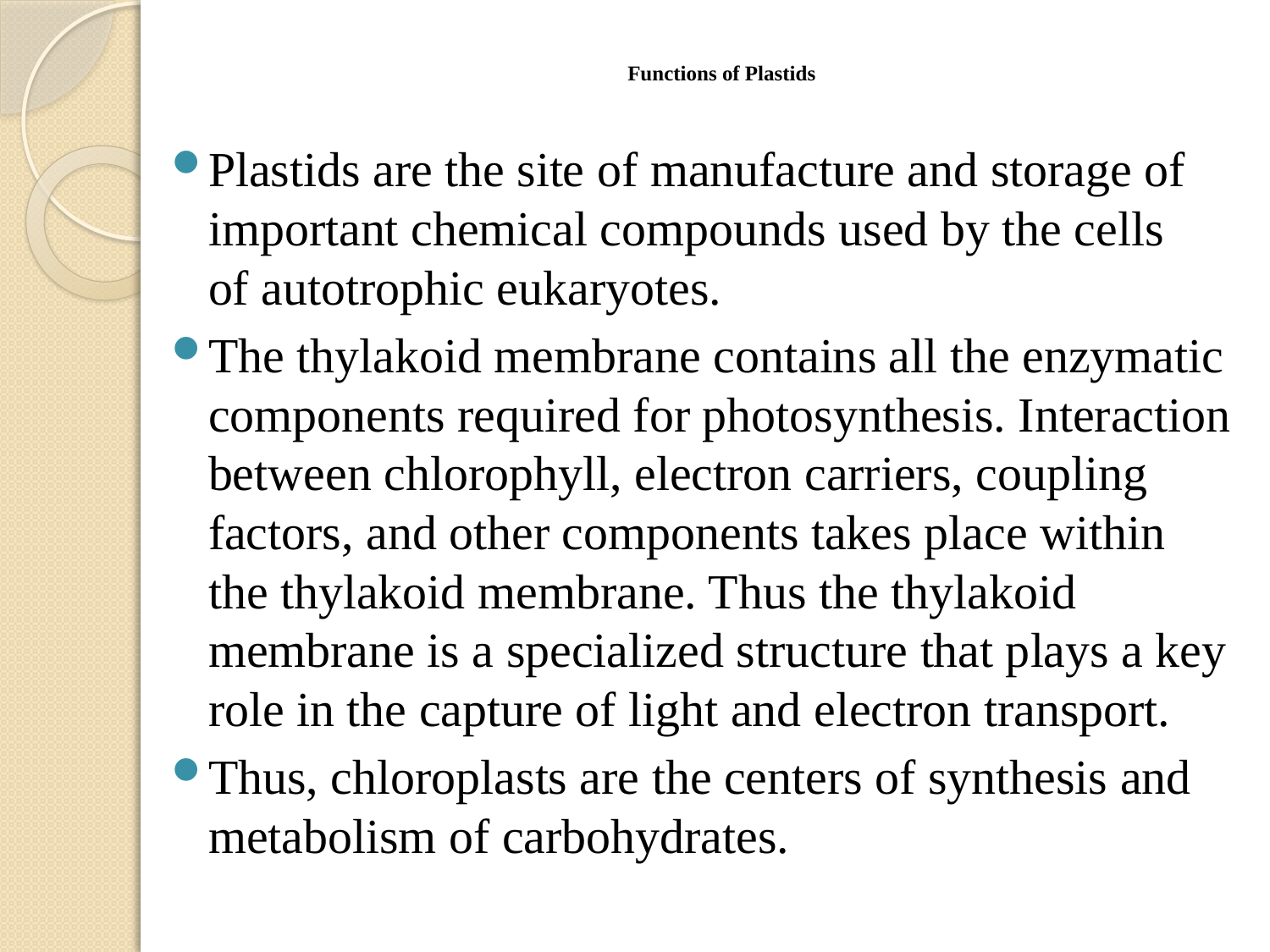

# Functions of Plastids

Plastids are the site of manufacture and storage of important chemical compounds used by the cells of autotrophic eukaryotes.
The thylakoid membrane contains all the enzymatic components required for photosynthesis. Interaction between chlorophyll, electron carriers, coupling factors, and other components takes place within the thylakoid membrane. Thus the thylakoid membrane is a specialized struc­ture that plays a key role in the capture of light and electron transport.
Thus, chloroplasts are the centers of synthesis and metabolism of carbohydrates.